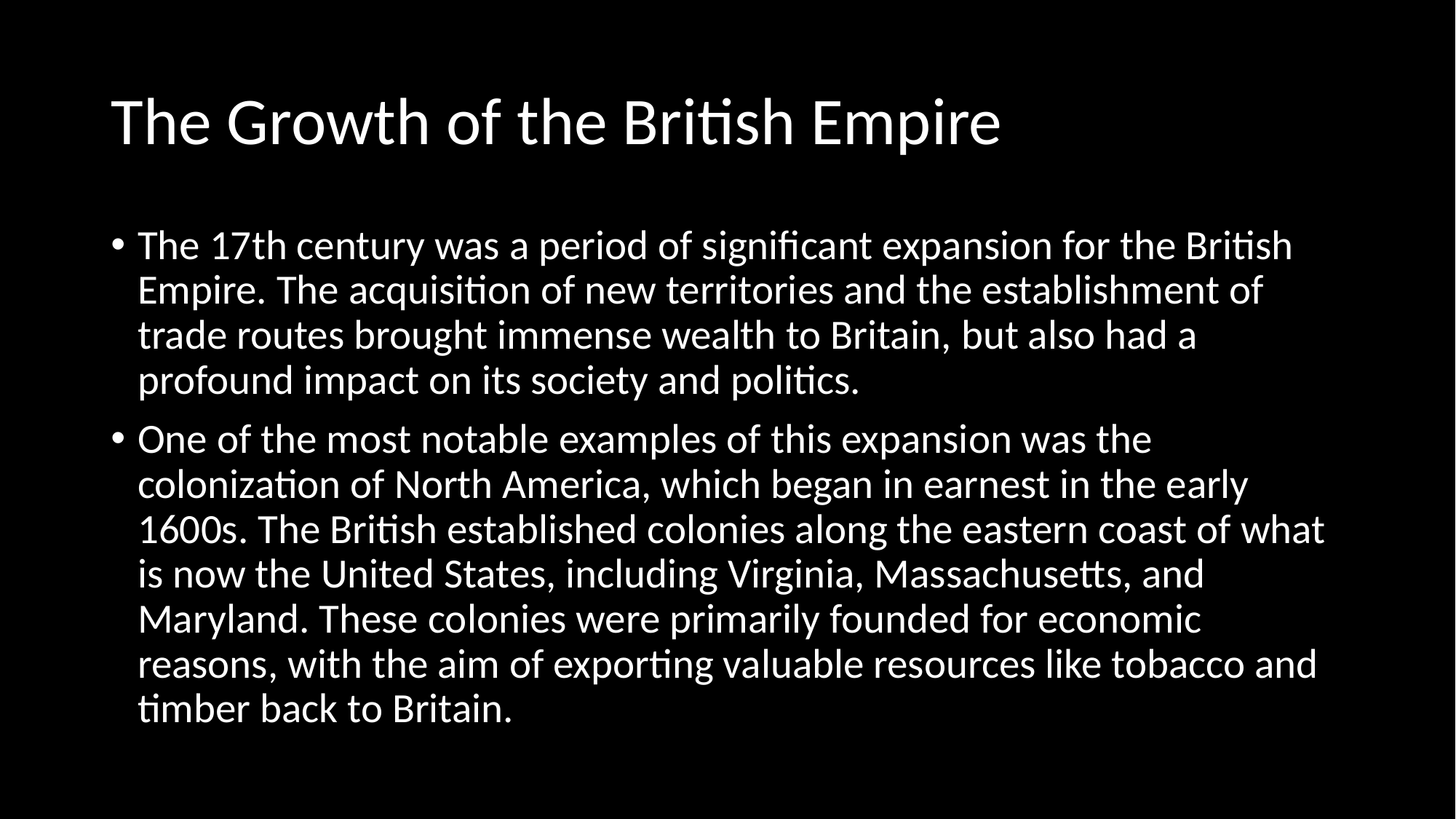

# The Growth of the British Empire
The 17th century was a period of significant expansion for the British Empire. The acquisition of new territories and the establishment of trade routes brought immense wealth to Britain, but also had a profound impact on its society and politics.
One of the most notable examples of this expansion was the colonization of North America, which began in earnest in the early 1600s. The British established colonies along the eastern coast of what is now the United States, including Virginia, Massachusetts, and Maryland. These colonies were primarily founded for economic reasons, with the aim of exporting valuable resources like tobacco and timber back to Britain.